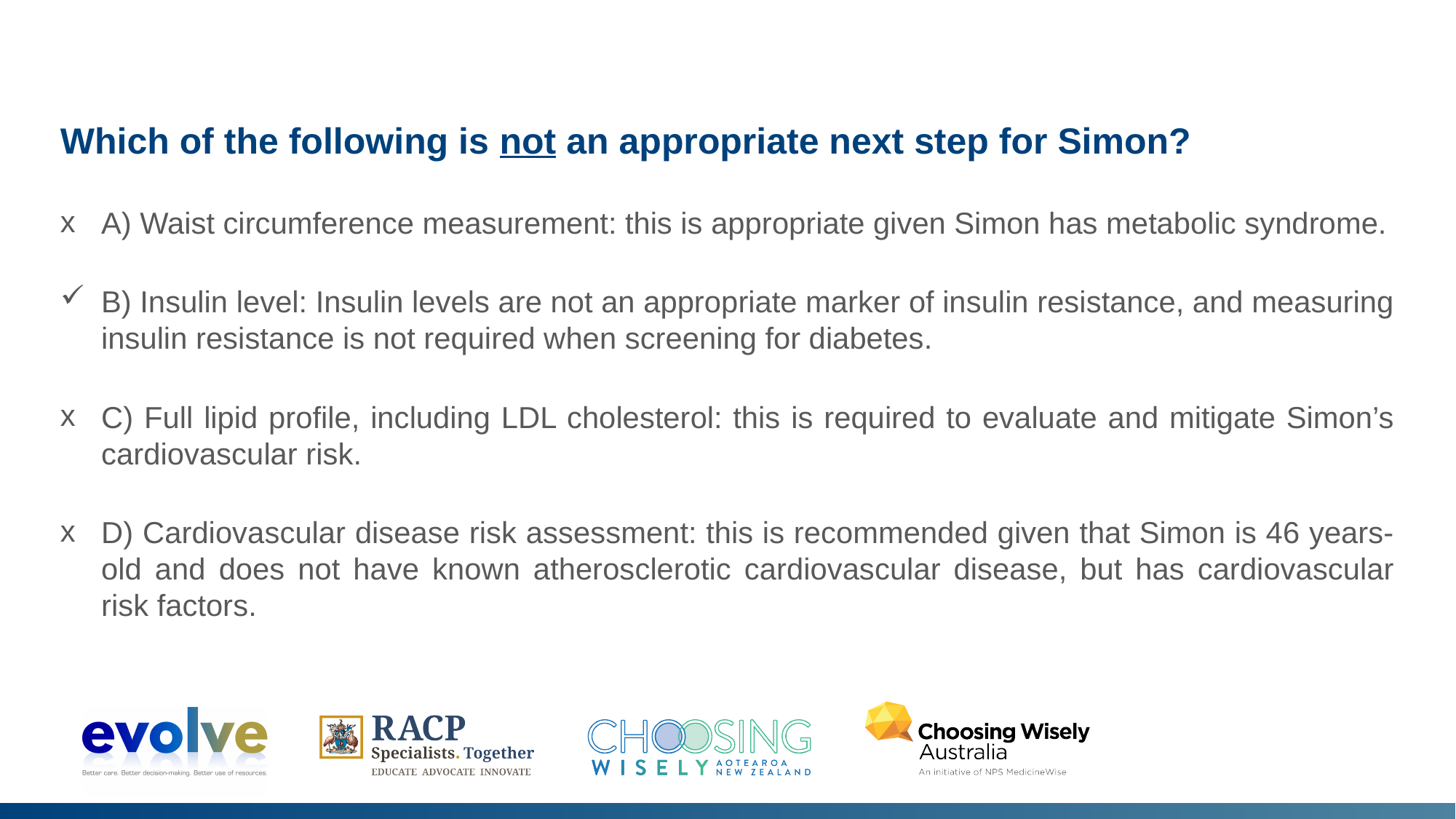

Which of the following is not an appropriate next step for Simon?
A) Waist circumference measurement: this is appropriate given Simon has metabolic syndrome.
B) Insulin level: Insulin levels are not an appropriate marker of insulin resistance, and measuring insulin resistance is not required when screening for diabetes.
C) Full lipid profile, including LDL cholesterol: this is required to evaluate and mitigate Simon’s cardiovascular risk.
D) Cardiovascular disease risk assessment: this is recommended given that Simon is 46 years-old and does not have known atherosclerotic cardiovascular disease, but has cardiovascular risk factors.